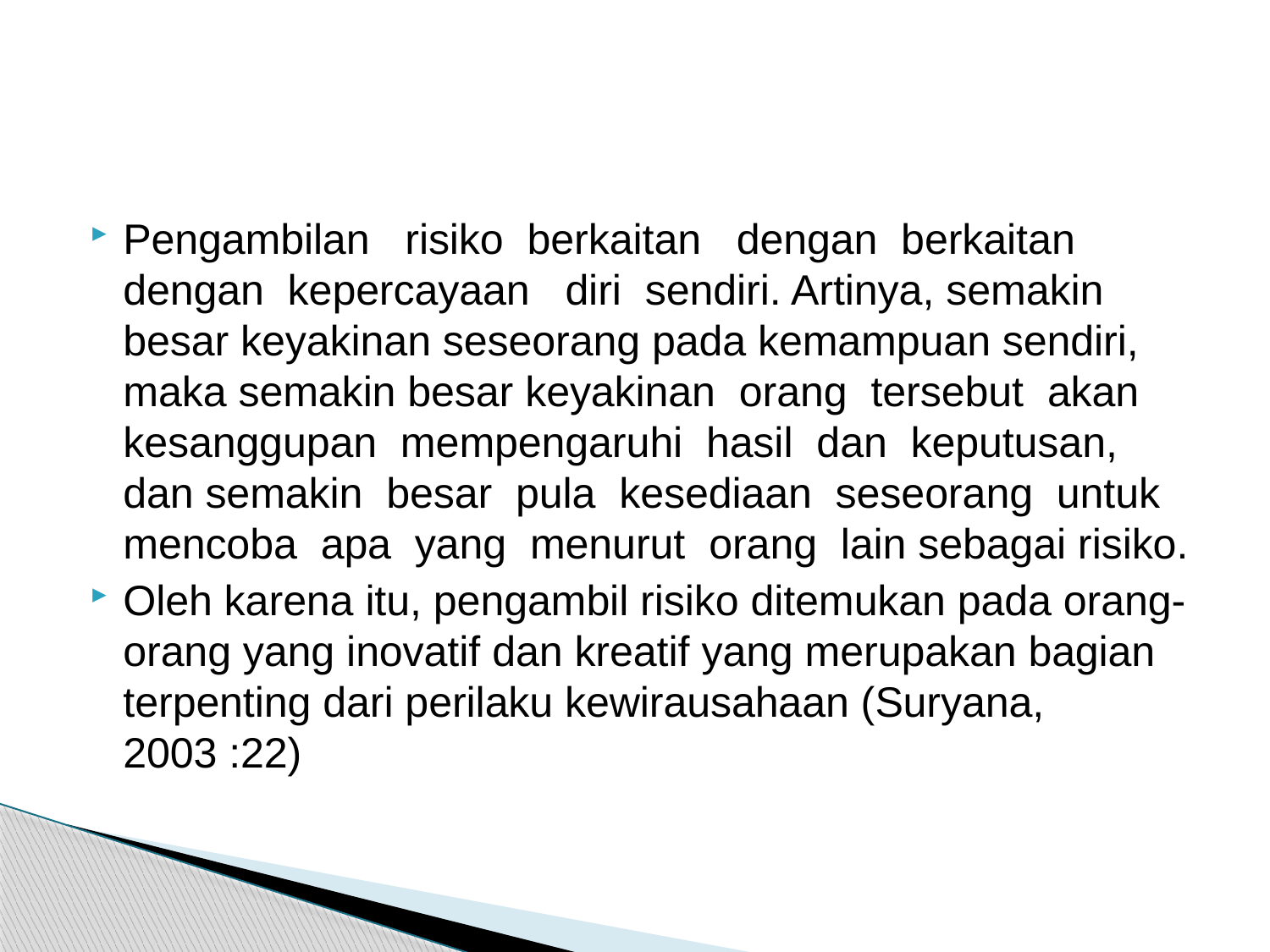

#
Pengambilan   risiko  berkaitan   dengan  berkaitan   dengan  kepercayaan   diri  sendiri. Artinya, semakin besar keyakinan seseorang pada kemampuan sendiri, maka semakin besar keyakinan  orang  tersebut  akan  kesanggupan  mempengaruhi  hasil  dan  keputusan,  dan semakin  besar  pula  kesediaan  seseorang  untuk  mencoba  apa  yang  menurut  orang  lain sebagai risiko.
Oleh karena itu, pengambil risiko ditemukan pada orang-orang yang inovatif dan kreatif yang merupakan bagian terpenting dari perilaku kewirausahaan (Suryana, 2003 :22)